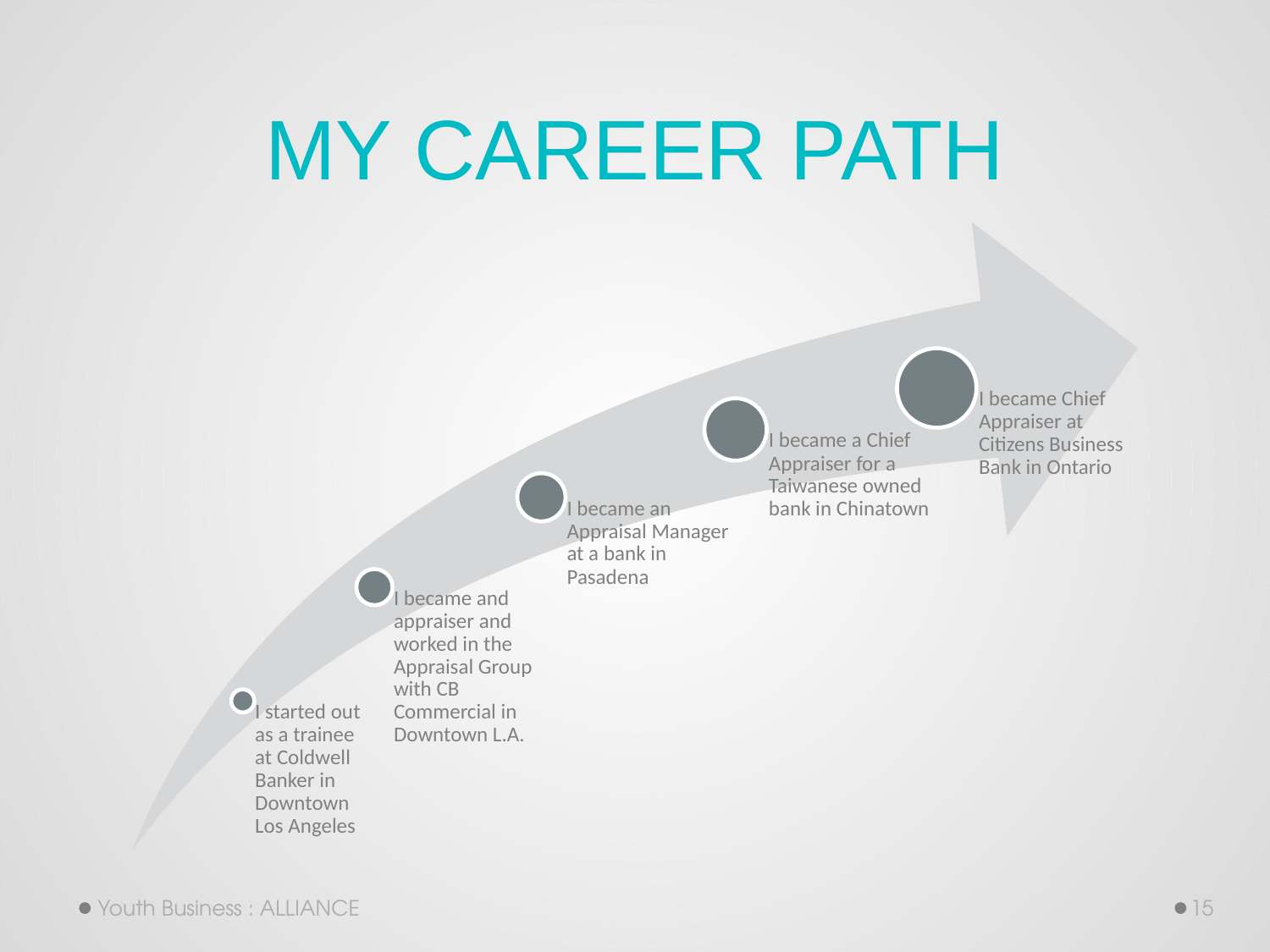

# My Career Path
I started out as a trainee at Coldwell Banker in Downtown Los Angeles
I became and appraiser and worked in the Appraisal Group with CB Commercial in Downtown L.A.
I became an Appraisal Manager at a bank in Pasadena
I became a Chief Appraiser for a Taiwanese owned bank in Chinatown
I became Chief Appraiser at Citizens Business Bank in Ontario
Youth Business : ALLIANCE
15